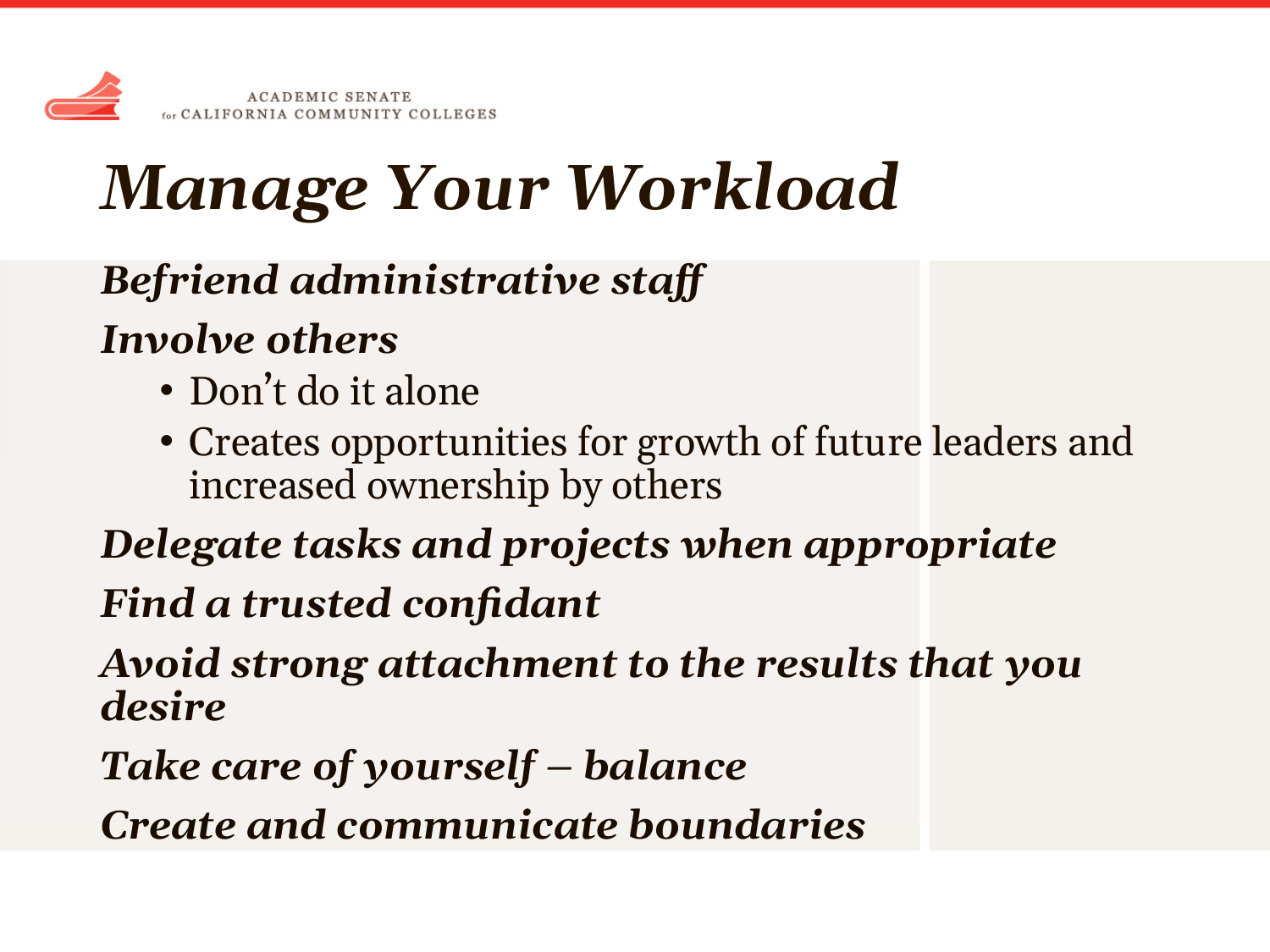

# Manage Your Workload
Befriend administrative staff
Involve others
Don’t do it alone
Creates opportunities for growth of future leaders and increased ownership by others
Delegate tasks and projects when appropriate
Find a trusted confidant
Avoid strong attachment to the results that you desire
Take care of yourself – balance
Create and communicate boundaries